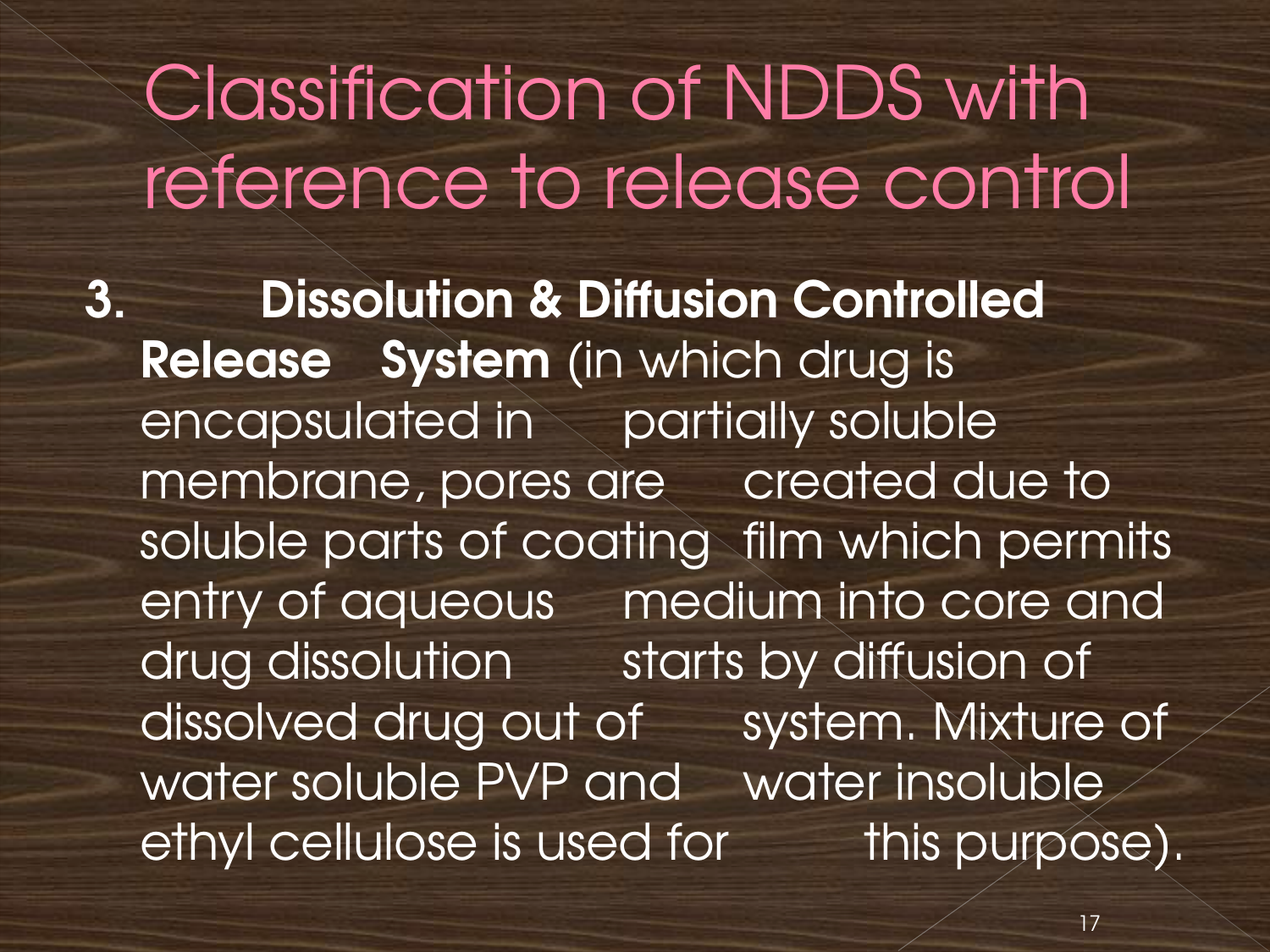

# Classification of NDDS with reference to release control
3. 	Dissolution & Diffusion Controlled Release 	System (in which drug is encapsulated in 	partially soluble membrane, pores are 	created due to soluble parts of coating 	film which permits entry of aqueous 	medium into core and drug dissolution 	starts by diffusion of dissolved drug out of 	system. Mixture of water soluble PVP and 	water insoluble ethyl cellulose is used for 	this purpose).
17